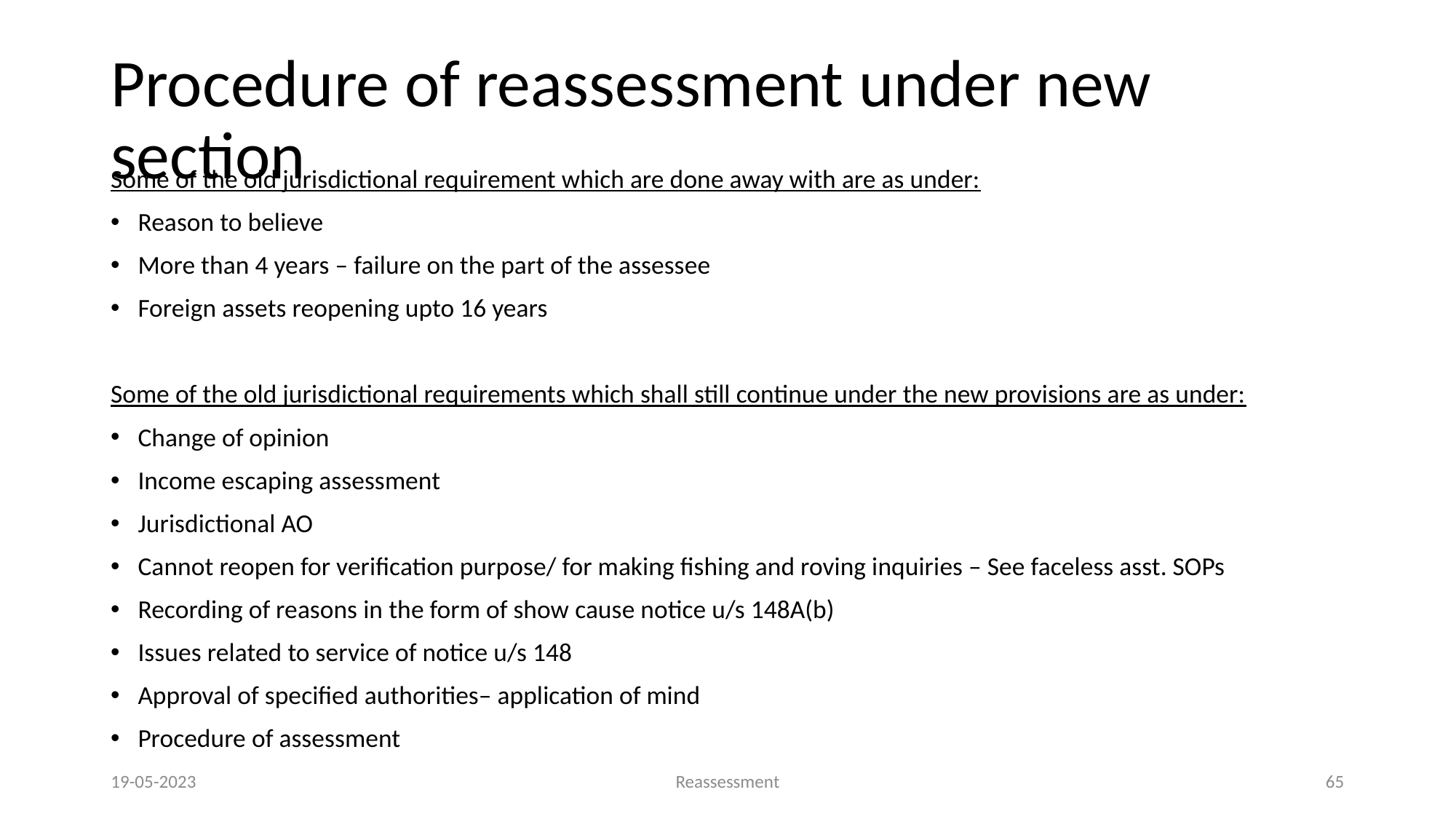

Procedure of reassessment under new section
Some of the old jurisdictional requirement which are done away with are as under:
Reason to believe
More than 4 years – failure on the part of the assessee
Foreign assets reopening upto 16 years

Some of the old jurisdictional requirements which shall still continue under the new provisions are as under:
Change of opinion
Income escaping assessment
Jurisdictional AO
Cannot reopen for verification purpose/ for making fishing and roving inquiries – See faceless asst. SOPs
Recording of reasons in the form of show cause notice u/s 148A(b)
Issues related to service of notice u/s 148
Approval of specified authorities– application of mind
Procedure of assessment

19-05-2023
Reassessment
65